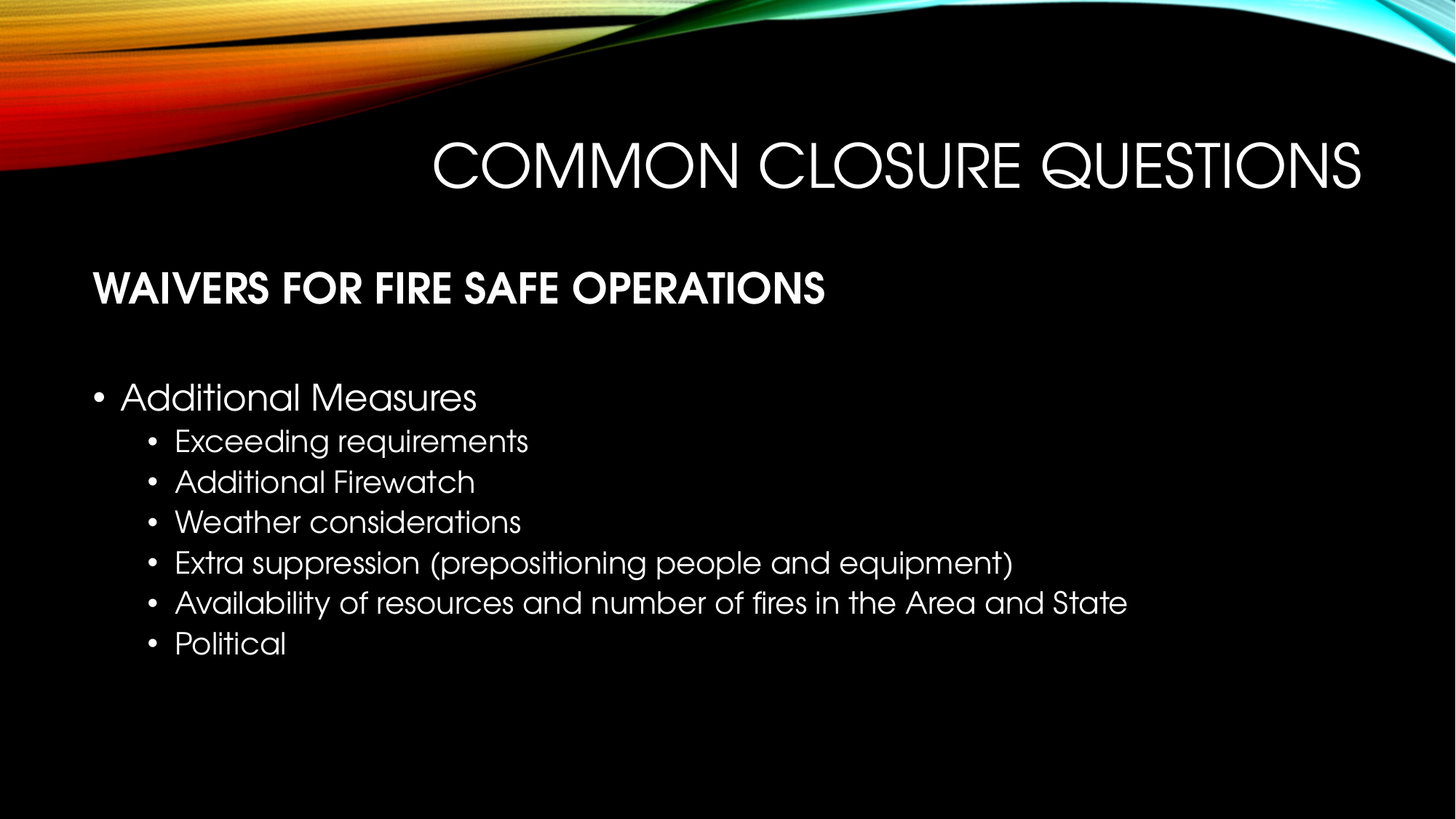

# Common closure questions
WAIVERS FOR FIRE SAFE OPERATIONS

Additional Measures
Exceeding requirements
Additional Firewatch
Weather considerations
Extra suppression (prepositioning people and equipment)
Availability of resources and number of fires in the Area and State
Political